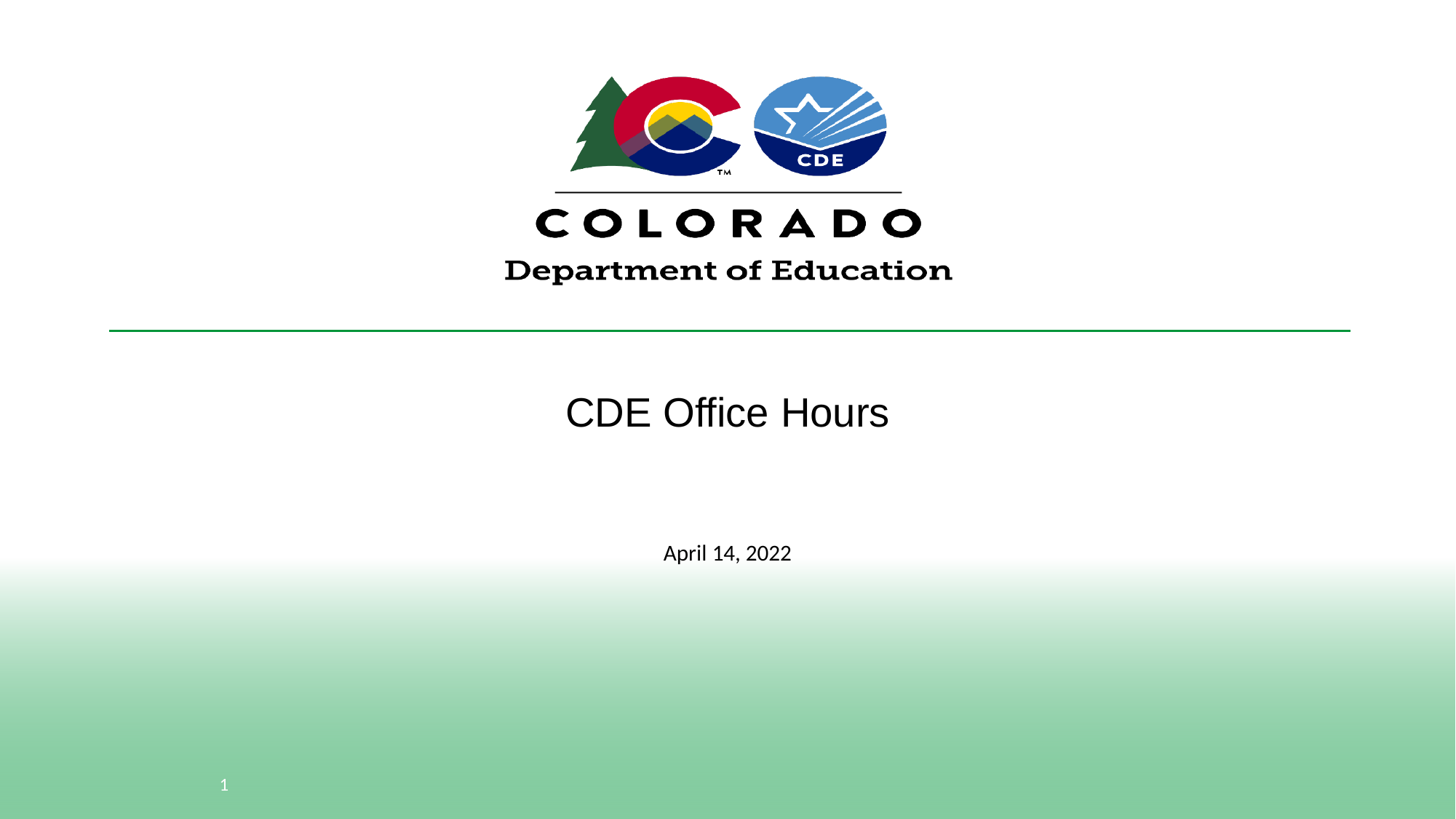

# CDE Office Hours
April 14, 2022
1